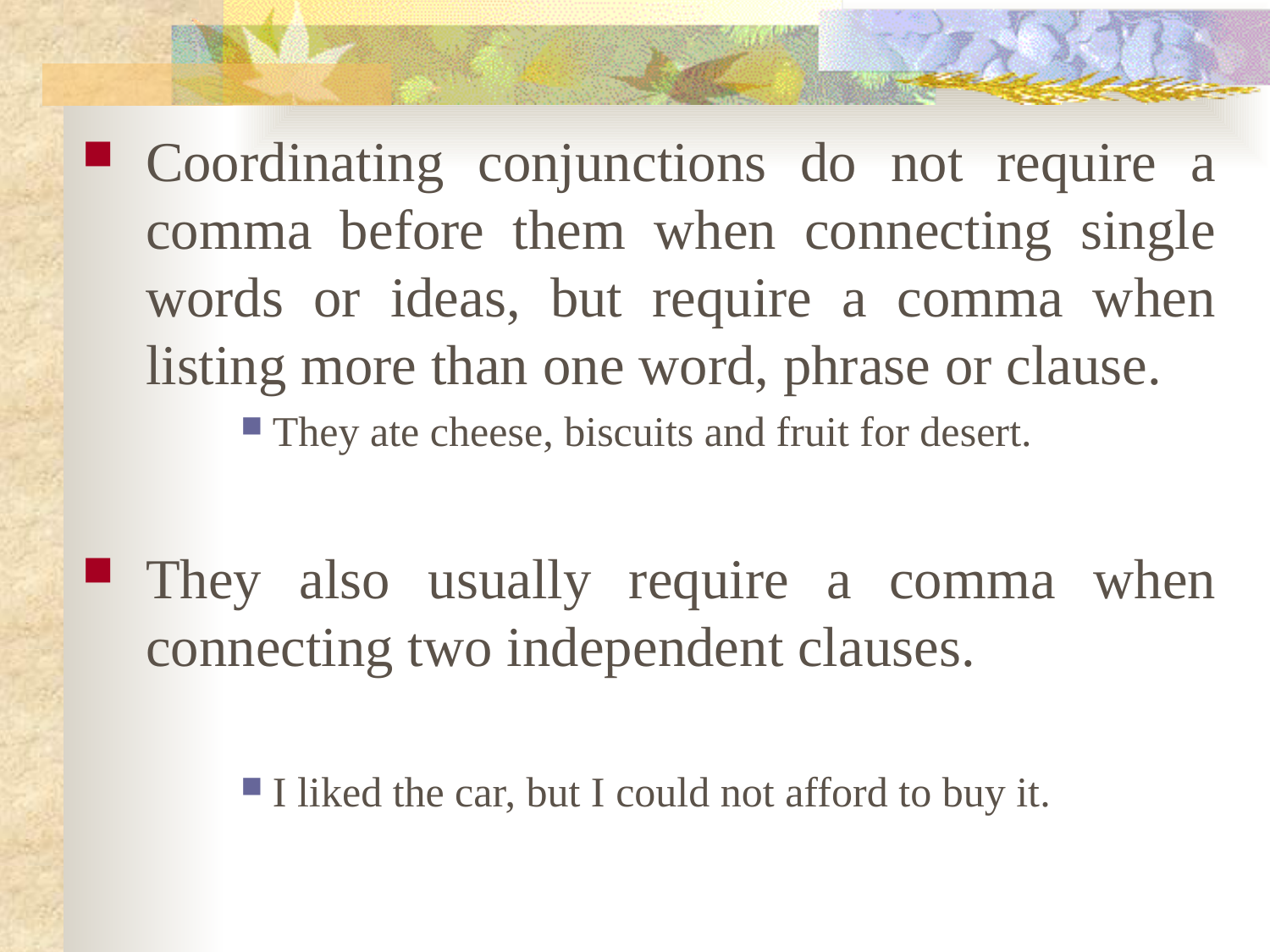

Coordinating conjunctions do not require a comma before them when connecting single words or ideas, but require a comma when listing more than one word, phrase or clause.
They ate cheese, biscuits and fruit for desert.

They also usually require a comma when connecting two independent clauses.

I liked the car, but I could not afford to buy it.